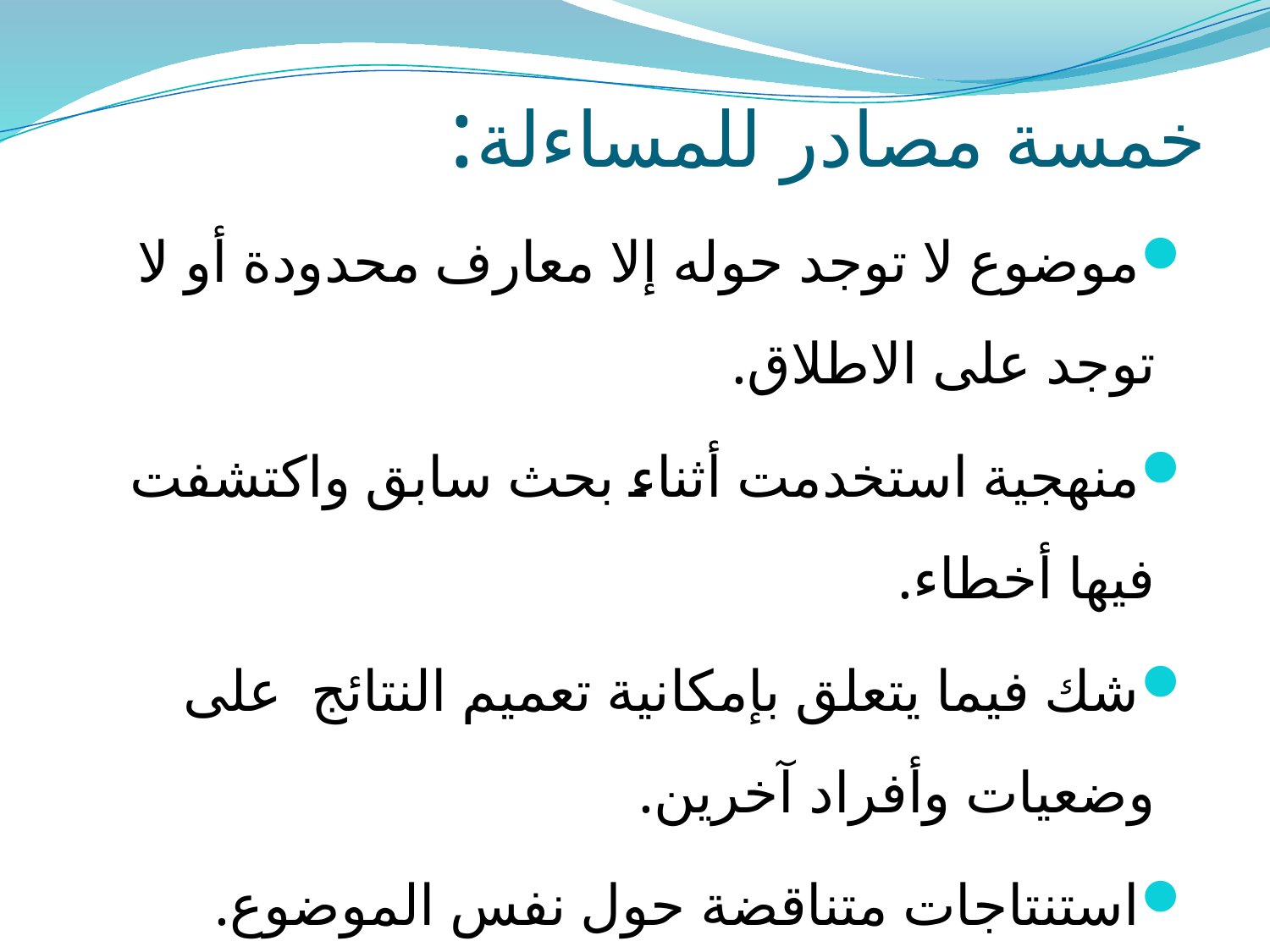

# خمسة مصادر للمساءلة:
موضوع لا توجد حوله إلا معارف محدودة أو لا توجد على الاطلاق.
منهجية استخدمت أثناء بحث سابق واكتشفت فيها أخطاء.
شك فيما يتعلق بإمكانية تعميم النتائج  على وضعيات وأفراد آخرين.
استنتاجات متناقضة حول نفس الموضوع.
نظرية أو جزء من نظرية أو نموذج مستخلص منها أو ظاهرة لم يتم إخضاعها إلى التحقيق الامبريقي .